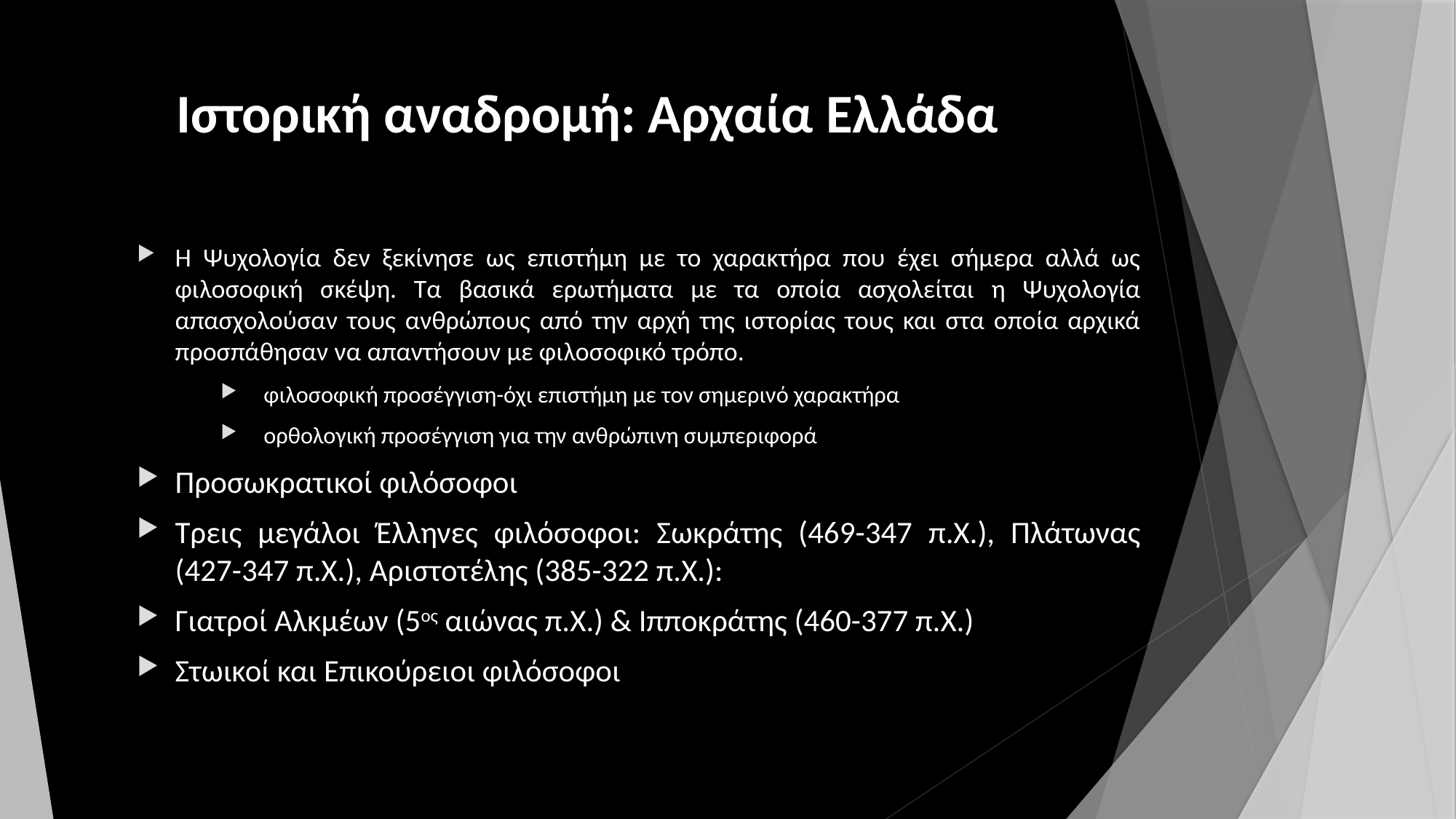

# Ιστορική αναδρομή: Αρχαία Ελλάδα
Η Ψυχολογία δεν ξεκίνησε ως επιστήμη με το χαρακτήρα που έχει σήμερα αλλά ως φιλοσοφική σκέψη. Τα βασικά ερωτήματα με τα οποία ασχολείται η Ψυχολογία απασχολούσαν τους ανθρώπους από την αρχή της ιστορίας τους και στα οποία αρχικά προσπάθησαν να απαντήσουν με φιλοσοφικό τρόπο.
φιλοσοφική προσέγγιση-όχι επιστήμη με τον σημερινό χαρακτήρα
ορθολογική προσέγγιση για την ανθρώπινη συμπεριφορά
Προσωκρατικοί φιλόσοφοι
Τρεις μεγάλοι Έλληνες φιλόσοφοι: Σωκράτης (469-347 π.Χ.), Πλάτωνας (427-347 π.Χ.), Αριστοτέλης (385-322 π.Χ.):
Γιατροί Αλκμέων (5ος αιώνας π.Χ.) & Ιπποκράτης (460-377 π.Χ.)
Στωικοί και Επικούρειοι φιλόσοφοι